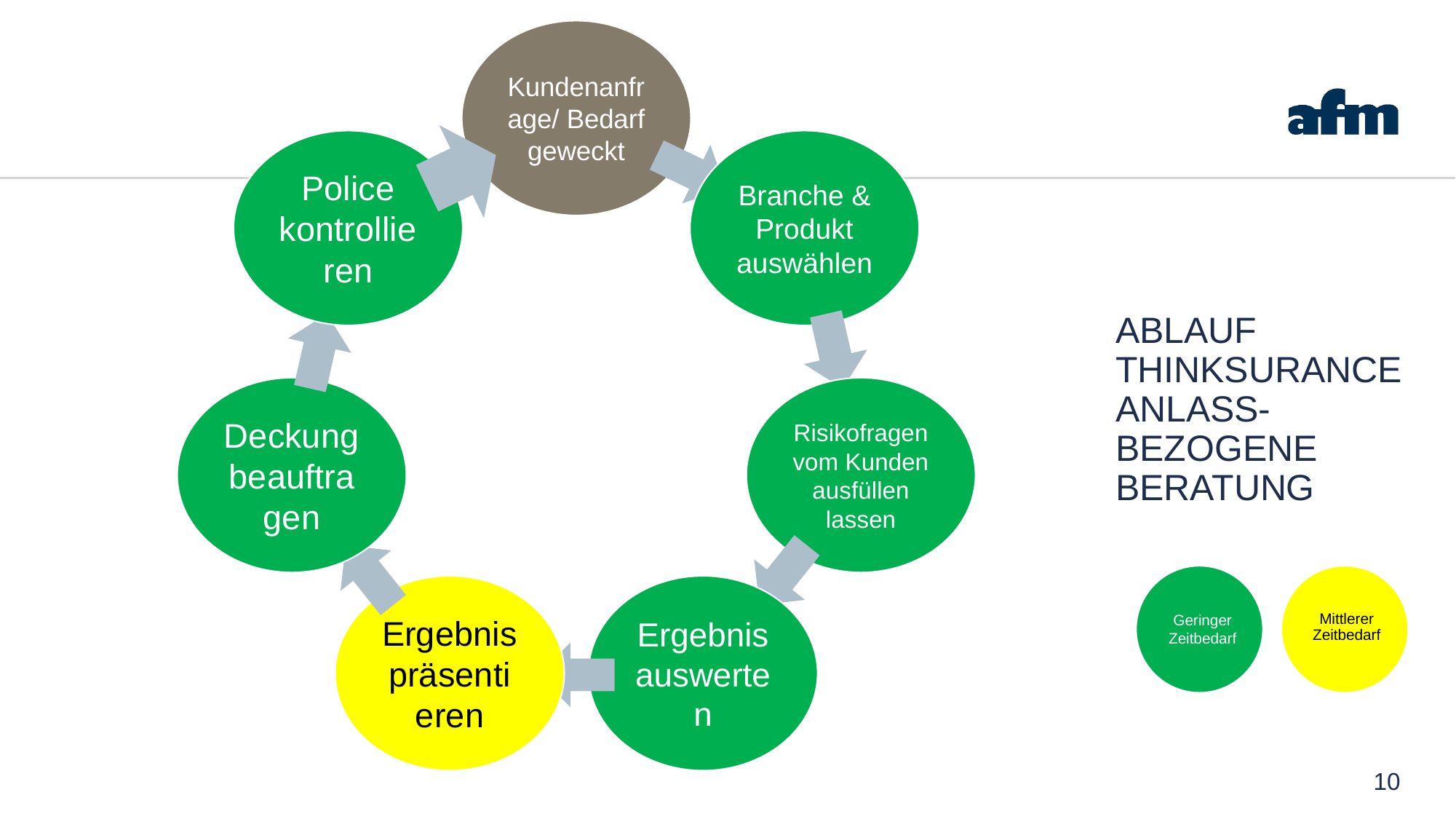

Ablauf Thinksurance
Anlass-bezogene beratung
Kundenanfrage/ Bedarf geweckt
Branche & Produkt auswählen
Risikofragen vom Kunden ausfüllen lassen
Ergebnis auswerten
Ergebnis präsentieren
Deckung beauftragen
Police kontrollieren

Geringer Zeitbedarf
Mittlerer Zeitbedarf
10